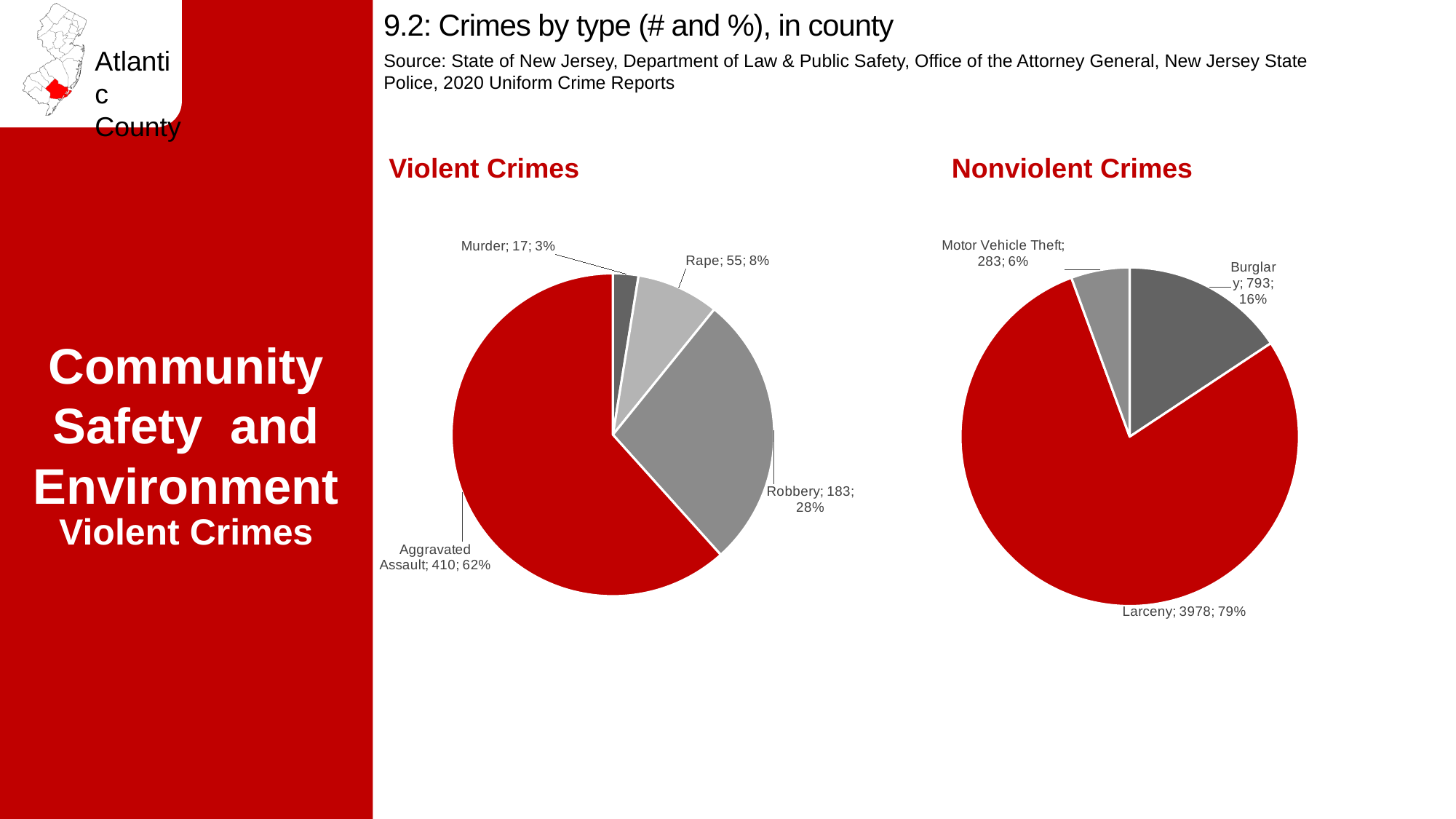

9.2: Crimes by type (# and %), in county
Source: State of New Jersey, Department of Law & Public Safety, Office of the Attorney General, New Jersey State Police, 2020 Uniform Crime Reports
Violent Crimes
Nonviolent Crimes

### Chart

| Category | Column2 |
|---|---|
| Murder | 17.0 |
| Rape | 55.0 |
| Robbery | 183.0 |
| Aggravated Assault | 410.0 |

### Chart

| Category | Count |
|---|---|
| Burglary | 793.0 |
| Larceny | 3978.0 |
| Motor Vehicle Theft | 283.0 |
Community Safety  and Environment
Violent Crimes